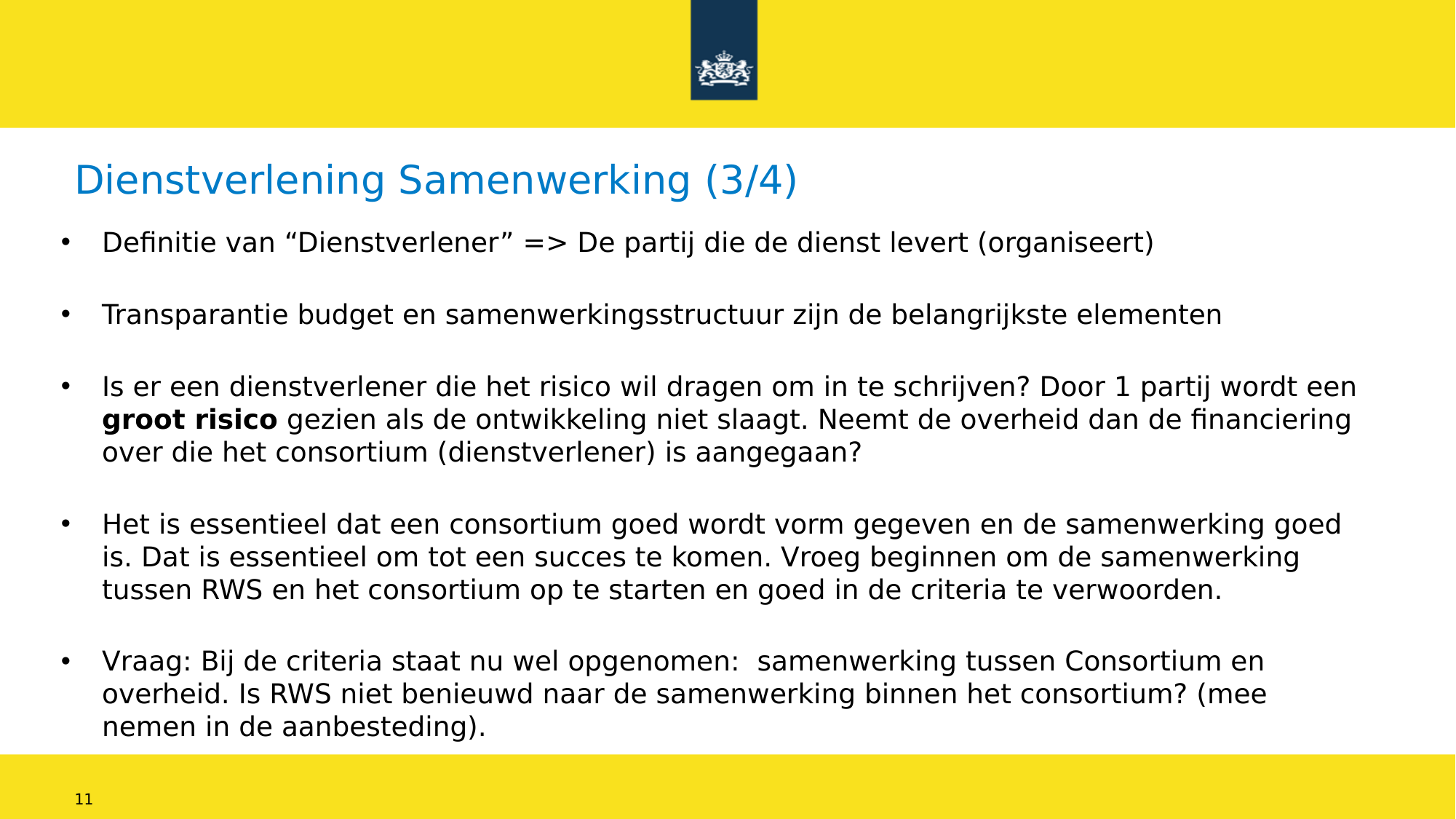

# Dienstverlening Samenwerking (3/4)
Definitie van “Dienstverlener” => De partij die de dienst levert (organiseert)
Transparantie budget en samenwerkingsstructuur zijn de belangrijkste elementen
Is er een dienstverlener die het risico wil dragen om in te schrijven? Door 1 partij wordt een groot risico gezien als de ontwikkeling niet slaagt. Neemt de overheid dan de financiering over die het consortium (dienstverlener) is aangegaan?
Het is essentieel dat een consortium goed wordt vorm gegeven en de samenwerking goed is. Dat is essentieel om tot een succes te komen. Vroeg beginnen om de samenwerking tussen RWS en het consortium op te starten en goed in de criteria te verwoorden.
Vraag: Bij de criteria staat nu wel opgenomen:  samenwerking tussen Consortium en overheid. Is RWS niet benieuwd naar de samenwerking binnen het consortium? (mee nemen in de aanbesteding).